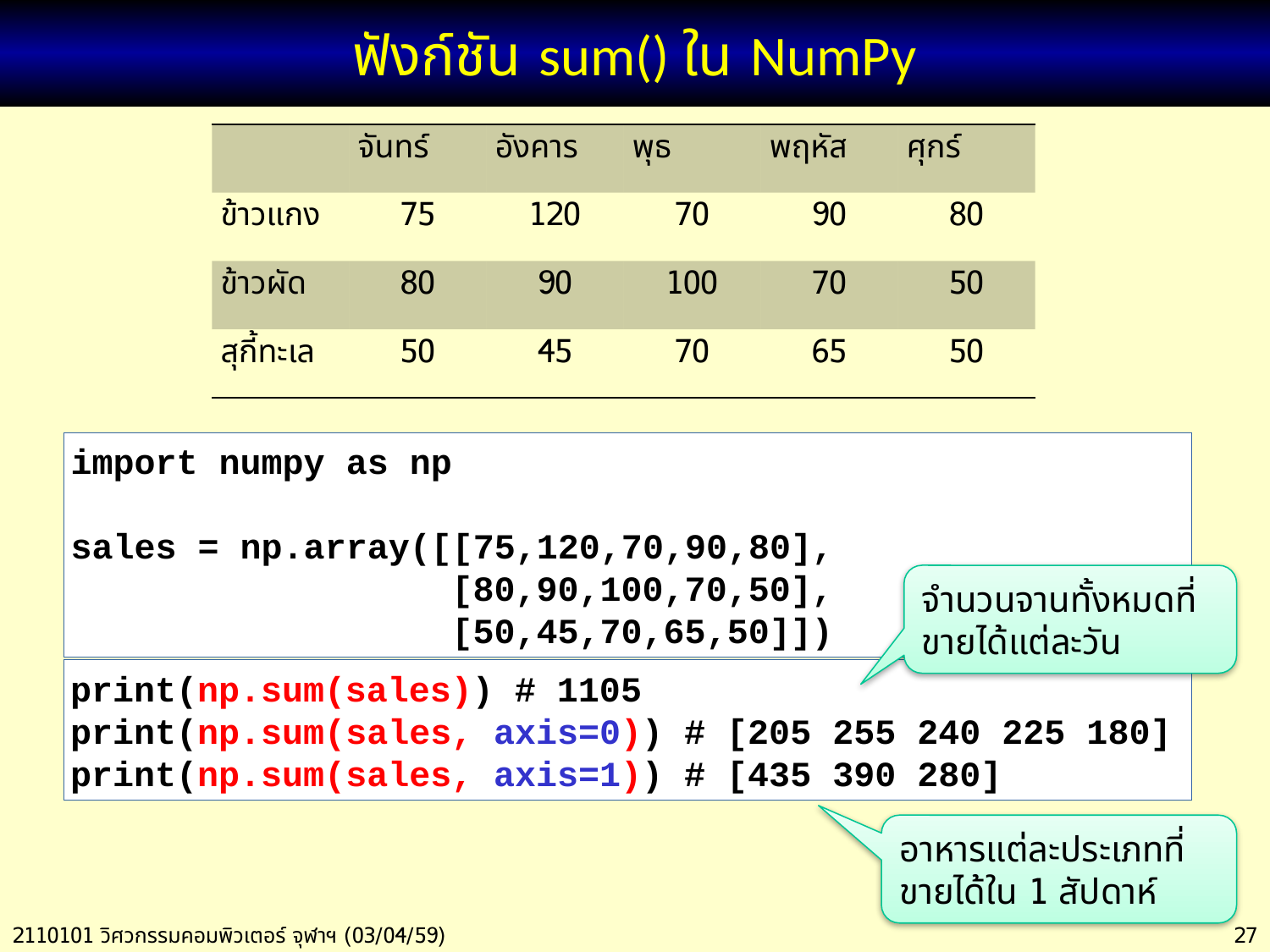

# ฟังก์ชัน sum() ใน NumPy
|  | จันทร์ | อังคาร | พุธ | พฤหัส | ศุกร์ |
| --- | --- | --- | --- | --- | --- |
| ข้าวแกง | 75 | 120 | 70 | 90 | 80 |
| ข้าวผัด | 80 | 90 | 100 | 70 | 50 |
| สุกี้ทะเล | 50 | 45 | 70 | 65 | 50 |
import numpy as np

sales = np.array([[75,120,70,90,80],
                  [80,90,100,70,50],
                  [50,45,70,65,50]])
จำนวนจานทั้งหมดที่ขายได้แต่ละวัน

print(np.sum(sales)) # 1105
print(np.sum(sales, axis=0)) # [205 255 240 225 180]
print(np.sum(sales, axis=1)) # [435 390 280]
อาหารแต่ละประเภทที่ขายได้ใน 1 สัปดาห์